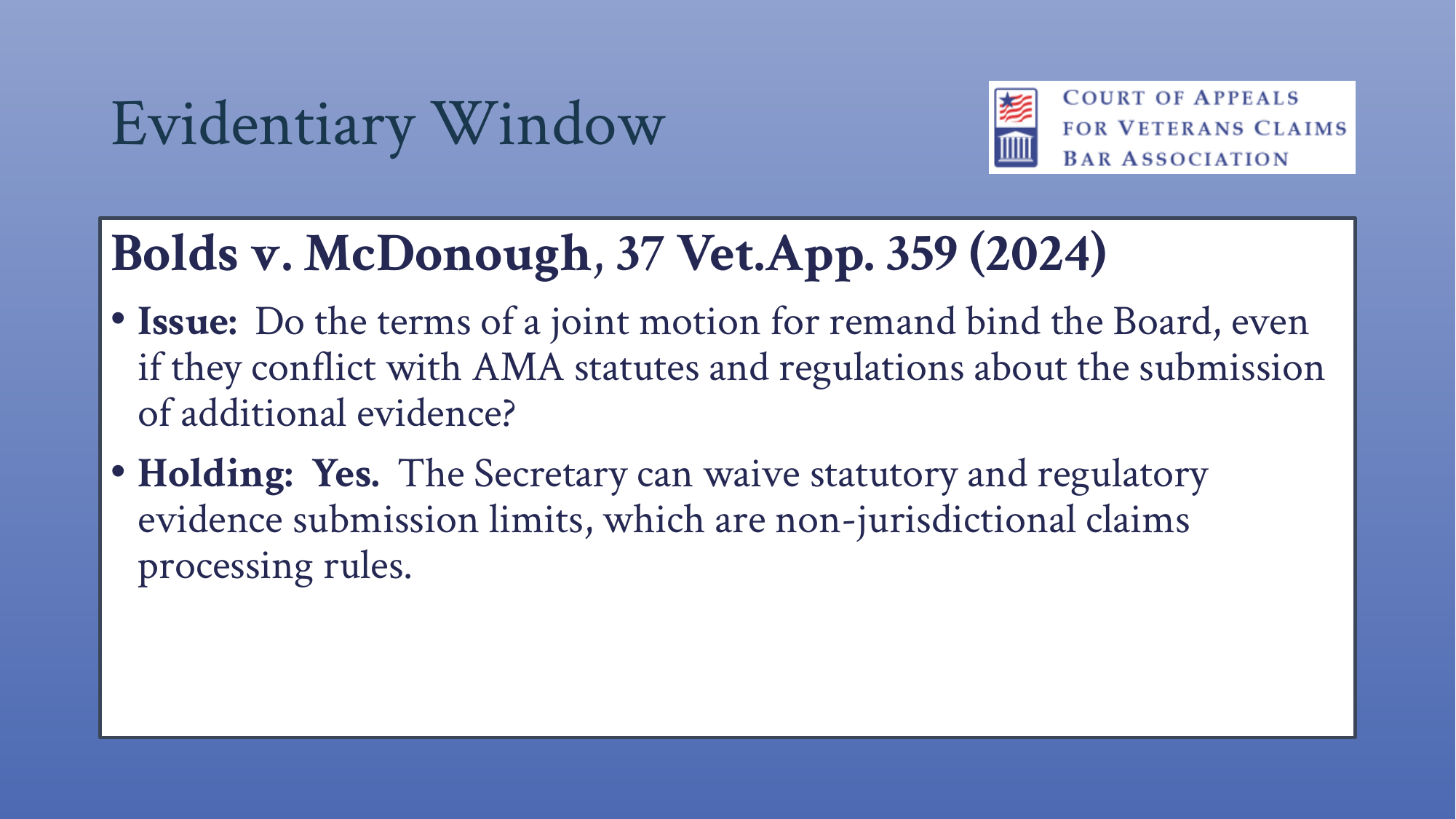

Evidentiary Window
Bolds v. McDonough, 37 Vet.App. 359 (2024)
Issue:  Do the terms of a joint motion for remand bind the Board, even if they conflict with AMA statutes and regulations about the submission of additional evidence?
Holding:  Yes.  The Secretary can waive statutory and regulatory evidence submission limits, which are non-jurisdictional claims processing rules.